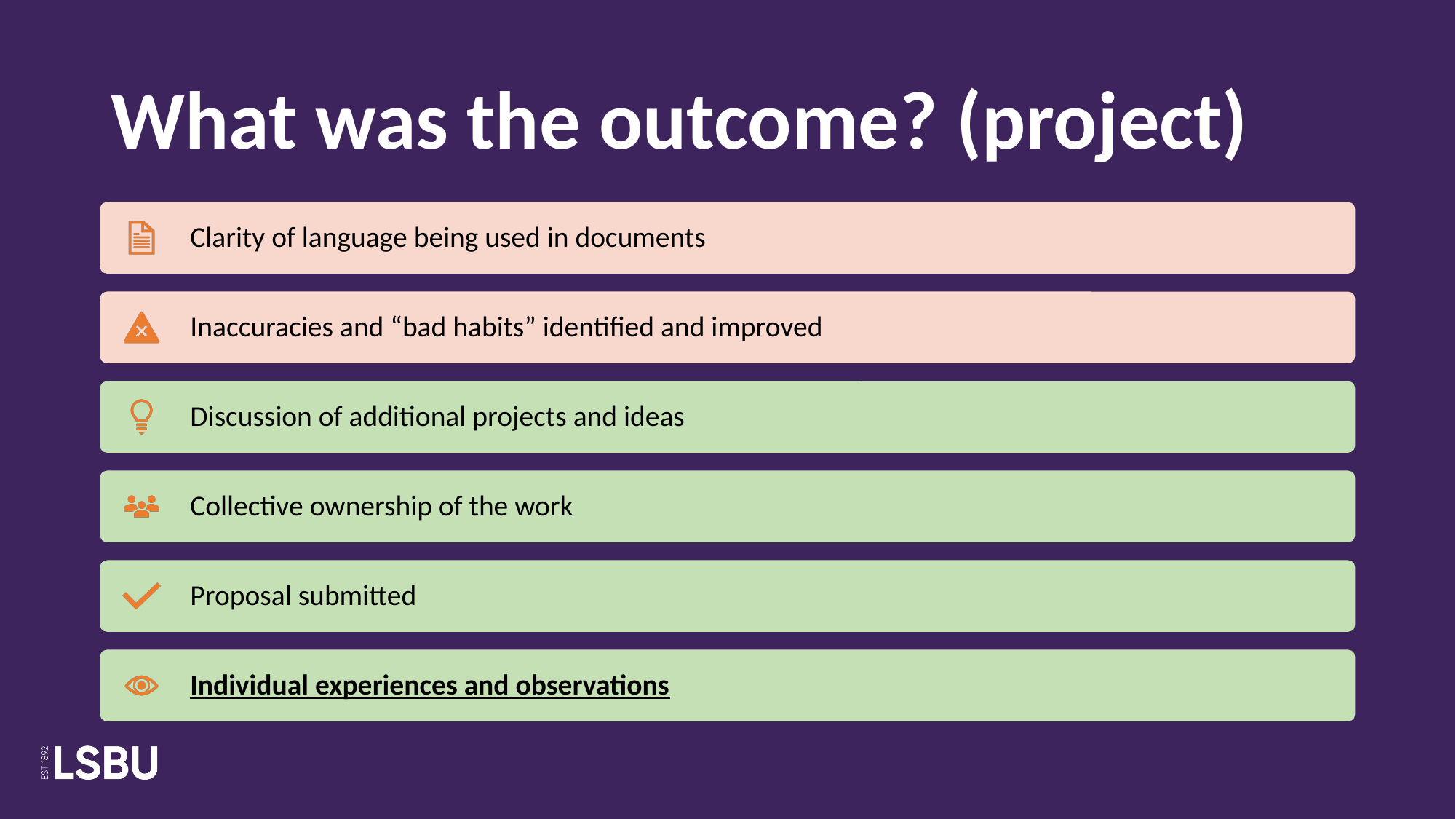

# What was the outcome? (project)
Clarity of language being used in documents
Inaccuracies and “bad habits” identified and improved
Discussion of additional projects and ideas
Collective ownership of the work
Proposal submitted
Individual experiences and observations